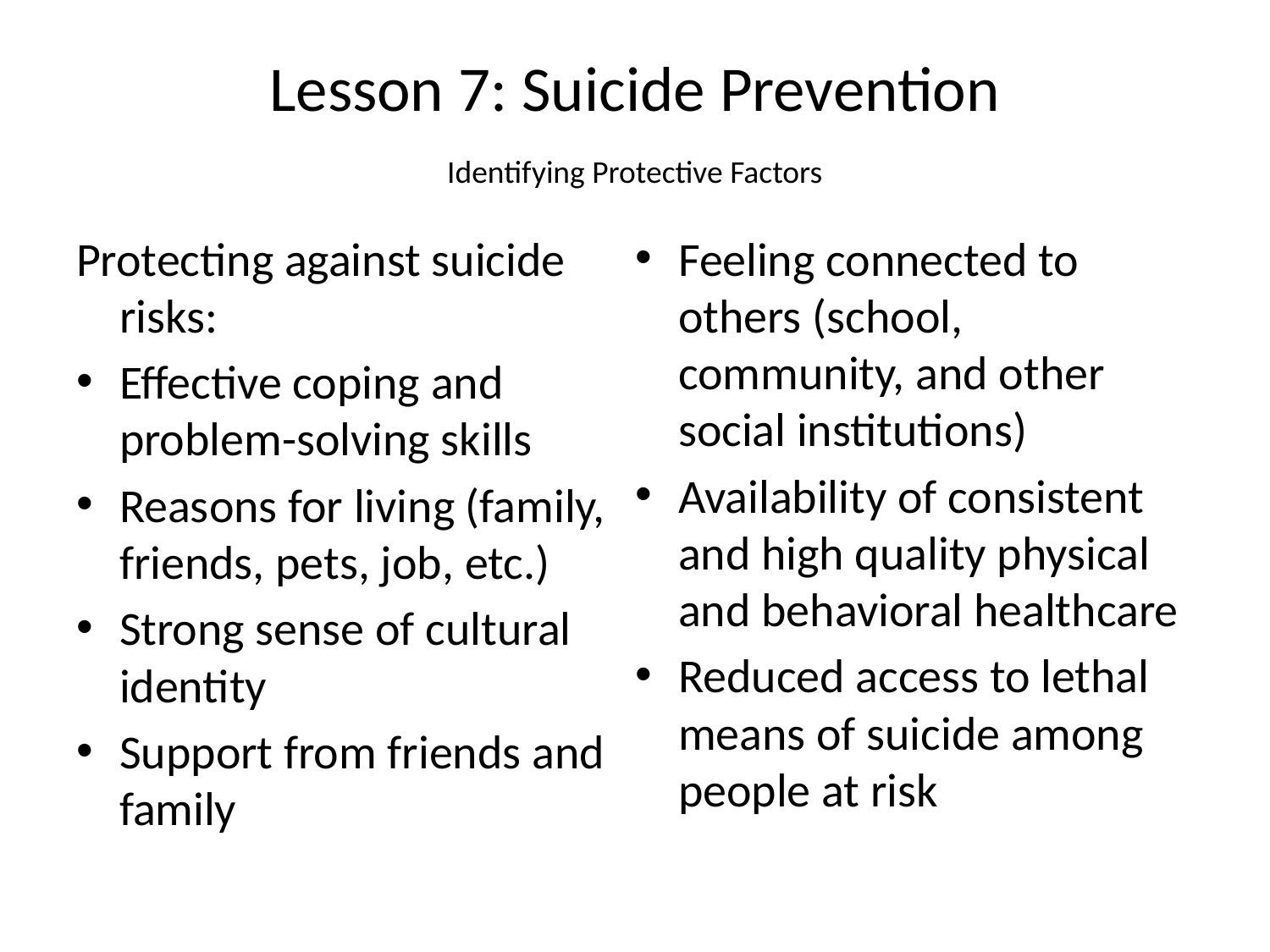

# Lesson 7: Suicide Prevention
Identifying Protective Factors
Protecting against suicide risks:
Effective coping and problem-solving skills
Reasons for living (family, friends, pets, job, etc.)
Strong sense of cultural identity
Support from friends and family
Feeling connected to others (school, community, and other social institutions)
Availability of consistent and high quality physical and behavioral healthcare
Reduced access to lethal means of suicide among people at risk